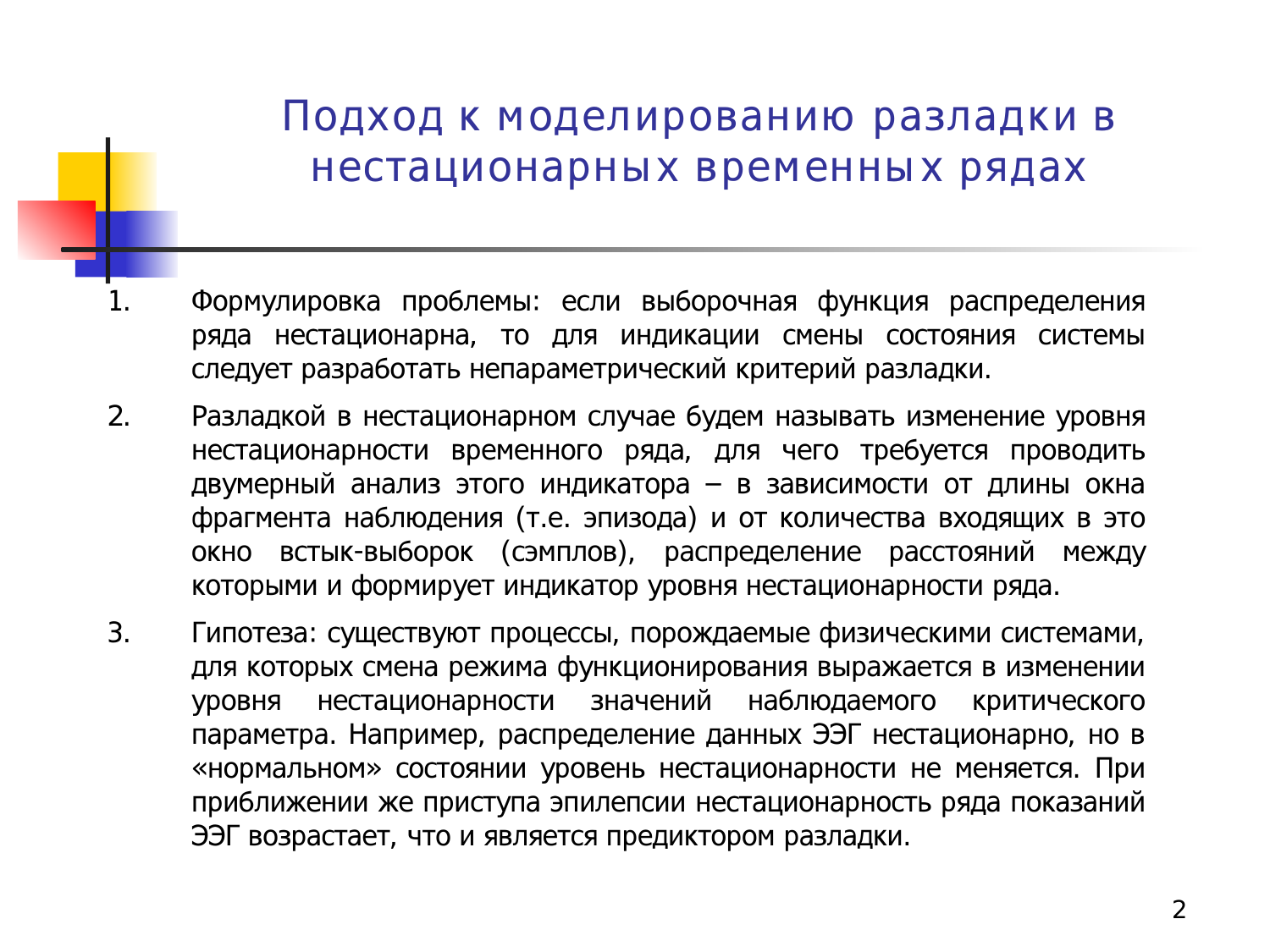

Подход к моделированию разладки в нестационарных временных рядах
Формулировка проблемы: если выборочная функция распределения ряда нестационарна, то для индикации смены состояния системы следует разработать непараметрический критерий разладки.
Разладкой в нестационарном случае будем называть изменение уровня нестационарности временного ряда, для чего требуется проводить двумерный анализ этого индикатора – в зависимости от длины окна фрагмента наблюдения (т.е. эпизода) и от количества входящих в это окно встык-выборок (сэмплов), распределение расстояний между которыми и формирует индикатор уровня нестационарности ряда.
Гипотеза: существуют процессы, порождаемые физическими системами, для которых смена режима функционирования выражается в изменении уровня нестационарности значений наблюдаемого критического параметра. Например, распределение данных ЭЭГ нестационарно, но в «нормальном» состоянии уровень нестационарности не меняется. При приближении же приступа эпилепсии нестационарность ряда показаний ЭЭГ возрастает, что и является предиктором разладки.
2